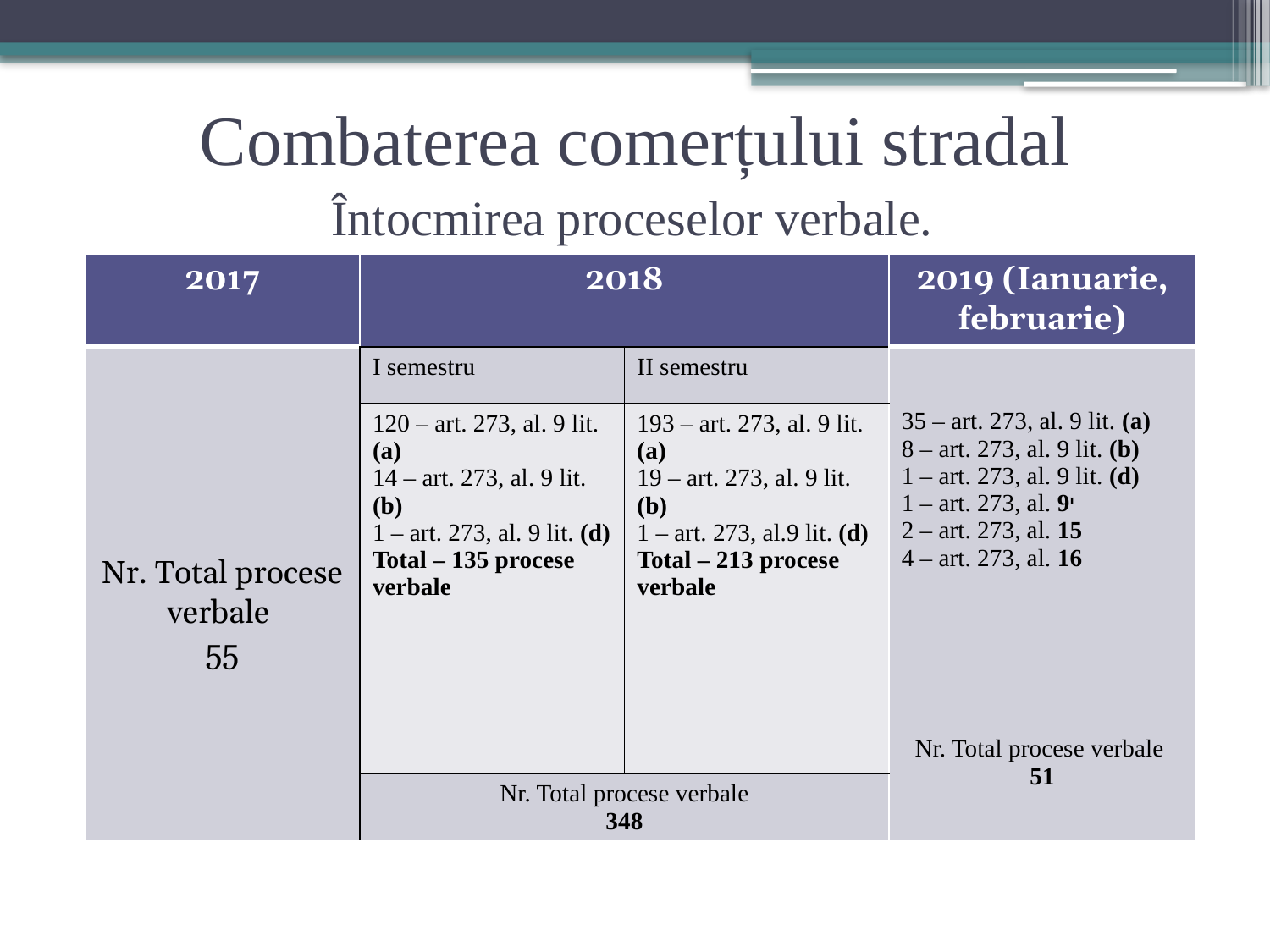

# Combaterea comerțului stradal
Întocmirea proceselor verbale.

| 2017 | 2018 |  | 2019 (Ianuarie, februarie) |
| --- | --- | --- | --- |
| Nr. Total procese verbale 55 | I semestru | II semestru | 35 – art. 273, al. 9 lit. (a) 8 – art. 273, al. 9 lit. (b) 1 – art. 273, al. 9 lit. (d) 1 – art. 273, al. 9ᶦ 2 – art. 273, al. 15 4 – art. 273, al. 16 Nr. Total procese verbale 51 |
|  | 120 – art. 273, al. 9 lit. (a) 14 – art. 273, al. 9 lit. (b) 1 – art. 273, al. 9 lit. (d) Total – 135 procese verbale | 193 – art. 273, al. 9 lit. (a) 19 – art. 273, al. 9 lit. (b) 1 – art. 273, al.9 lit. (d) Total – 213 procese verbale |  |
|  | Nr. Total procese verbale 348 |  |  |